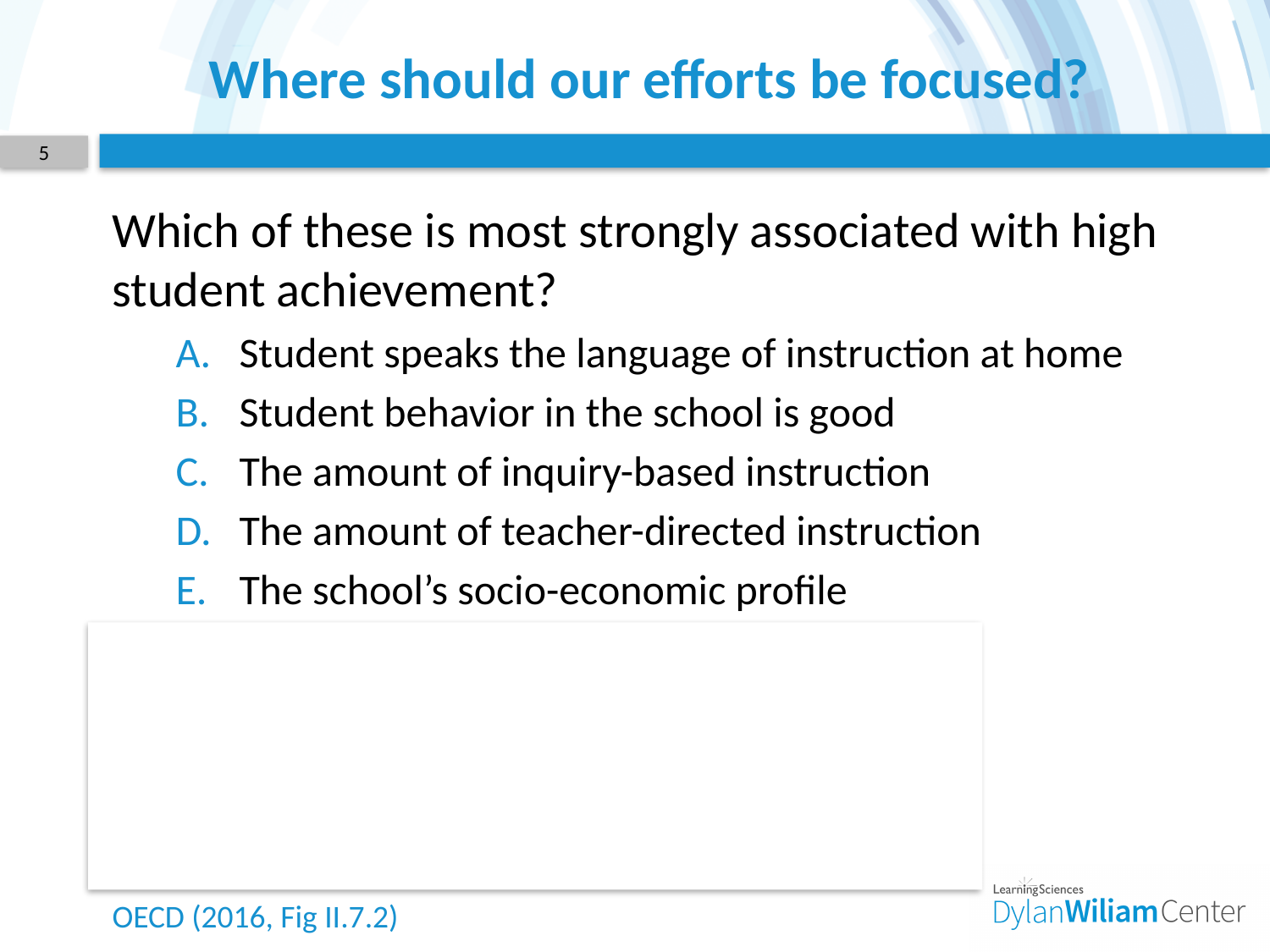

# Where should our efforts be focused?
5
Which of these is most strongly associated with high student achievement?
Student speaks the language of instruction at home
Student behavior in the school is good
The amount of inquiry-based instruction
The amount of teacher-directed instruction
The school’s socio-economic profile

Top 3 factors
Student’s socio-economic profile
Index of adaptive instruction
The amount of teacher-directed instruction
OECD (2016, Fig II.7.2)